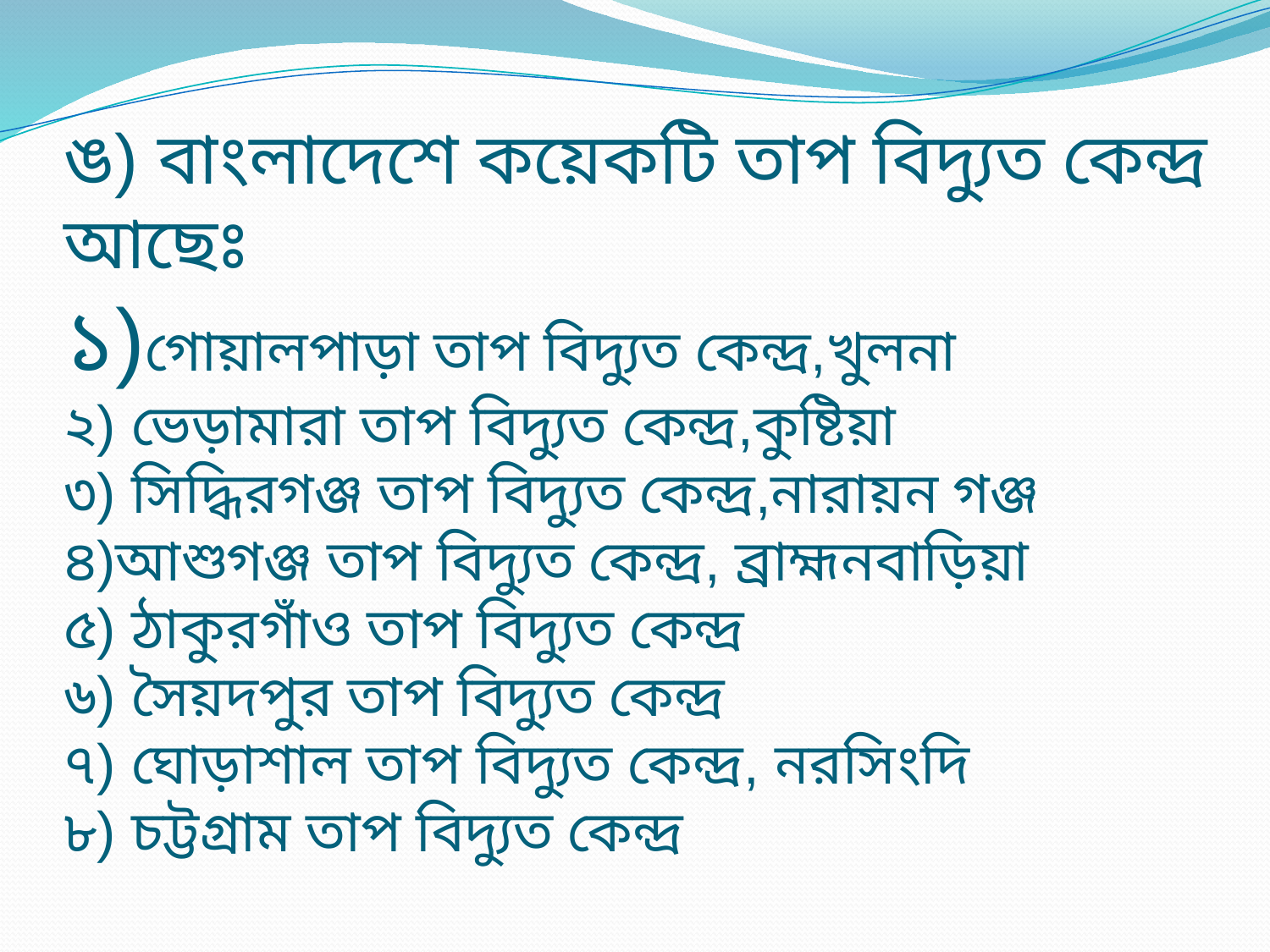

# ঙ) বাংলাদেশে কয়েকটি তাপ বিদ্যুত কেন্দ্র আছেঃ ১)গোয়ালপাড়া তাপ বিদ্যুত কেন্দ্র,খুলনা ২) ভেড়ামারা তাপ বিদ্যুত কেন্দ্র,কুষ্টিয়া ৩) সিদ্ধিরগঞ্জ তাপ বিদ্যুত কেন্দ্র,নারায়ন গঞ্জ ৪)আশুগঞ্জ তাপ বিদ্যুত কেন্দ্র, ব্রাহ্মনবাড়িয়া ৫) ঠাকুরগাঁও তাপ বিদ্যুত কেন্দ্র ৬) সৈয়দপুর তাপ বিদ্যুত কেন্দ্র ৭) ঘোড়াশাল তাপ বিদ্যুত কেন্দ্র, নরসিংদি ৮) চট্টগ্রাম তাপ বিদ্যুত কেন্দ্র